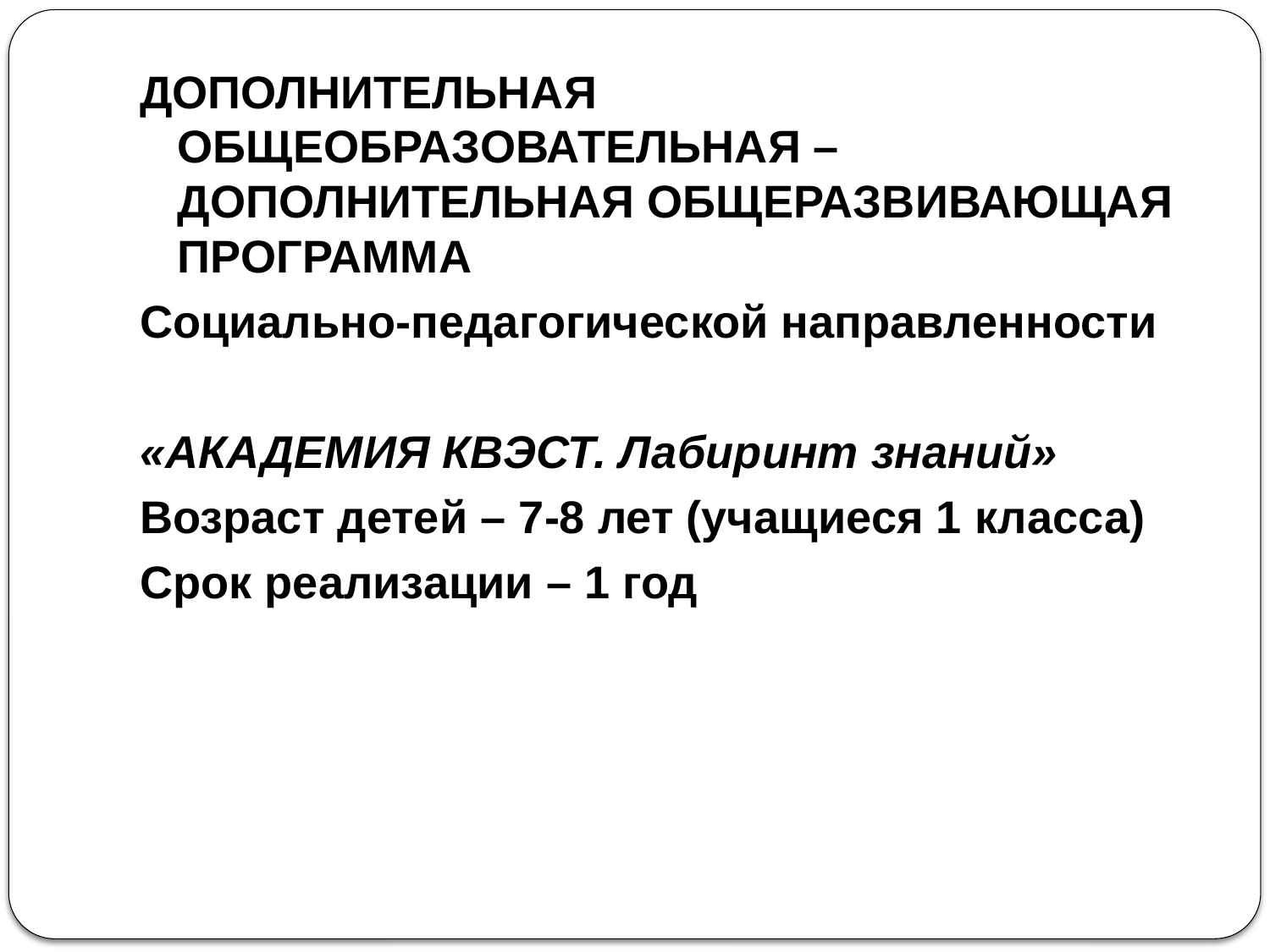

ДОПОЛНИТЕЛЬНАЯ ОБЩЕОБРАЗОВАТЕЛЬНАЯ – ДОПОЛНИТЕЛЬНАЯ ОБЩЕРАЗВИВАЮЩАЯ ПРОГРАММА
Социально-педагогической направленности

«АКАДЕМИЯ КВЭСТ. Лабиринт знаний»
Возраст детей – 7-8 лет (учащиеся 1 класса)
Срок реализации – 1 год